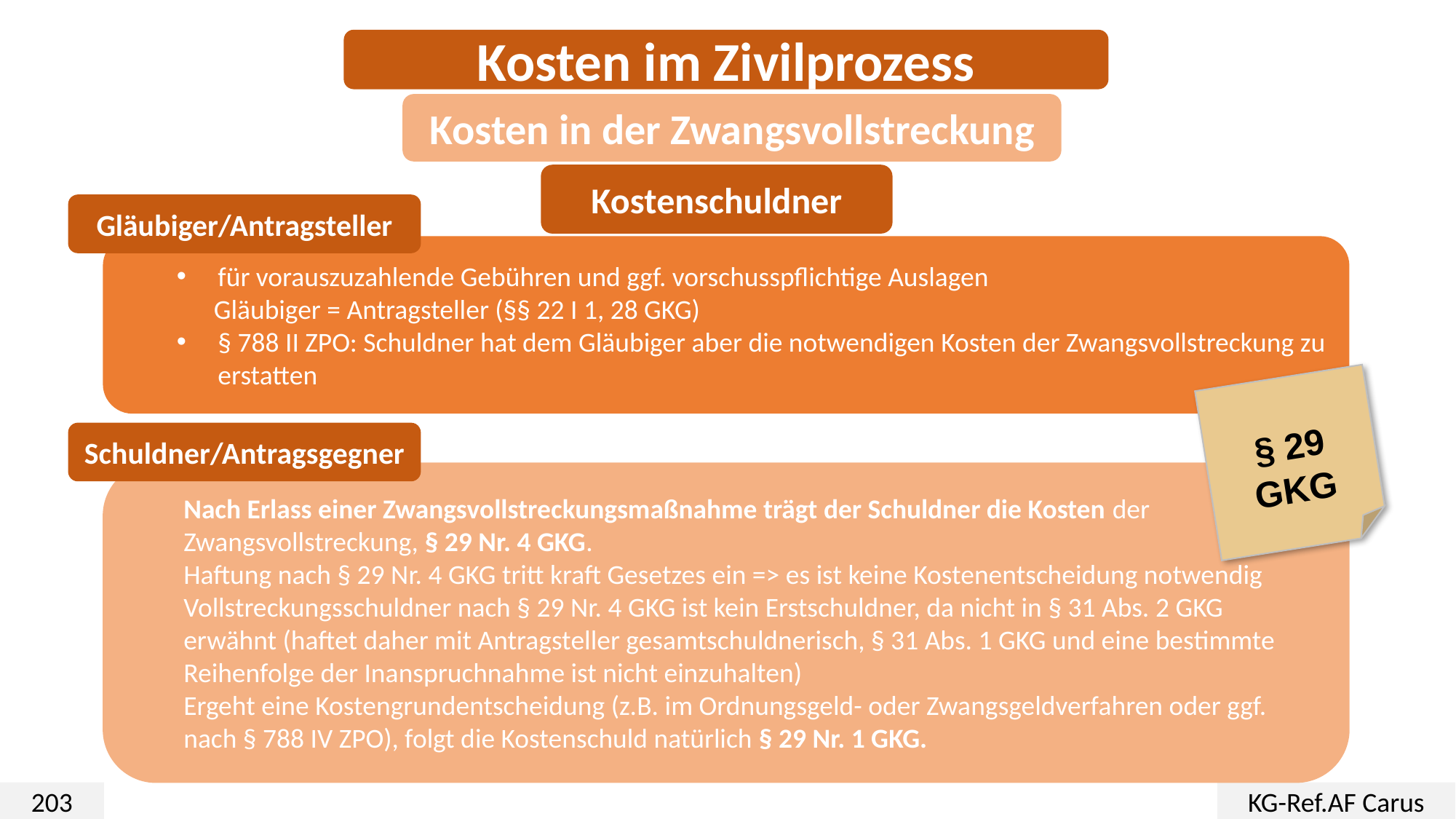

Kosten im Zivilprozess
Kosten in der Zwangsvollstreckung
Kostenschuldner
Gläubiger/Antragsteller
für vorauszuzahlende Gebühren und ggf. vorschusspflichtige Auslagen
      Gläubiger = Antragsteller (§§ 22 I 1, 28 GKG)
§ 788 II ZPO: Schuldner hat dem Gläubiger aber die notwendigen Kosten der Zwangsvollstreckung zu erstatten

§ 29 GKG
Schuldner/Antragsgegner

Nach Erlass einer Zwangsvollstreckungsmaßnahme trägt der Schuldner die Kosten der Zwangsvollstreckung, § 29 Nr. 4 GKG.
Haftung nach § 29 Nr. 4 GKG tritt kraft Gesetzes ein => es ist keine Kostenentscheidung notwendig
Vollstreckungsschuldner nach § 29 Nr. 4 GKG ist kein Erstschuldner, da nicht in § 31 Abs. 2 GKG erwähnt (haftet daher mit Antragsteller gesamtschuldnerisch, § 31 Abs. 1 GKG und eine bestimmte Reihenfolge der Inanspruchnahme ist nicht einzuhalten)
Ergeht eine Kostengrundentscheidung (z.B. im Ordnungsgeld- oder Zwangsgeldverfahren oder ggf. nach § 788 IV ZPO), folgt die Kostenschuld natürlich § 29 Nr. 1 GKG.

203
KG-Ref.AF Carus